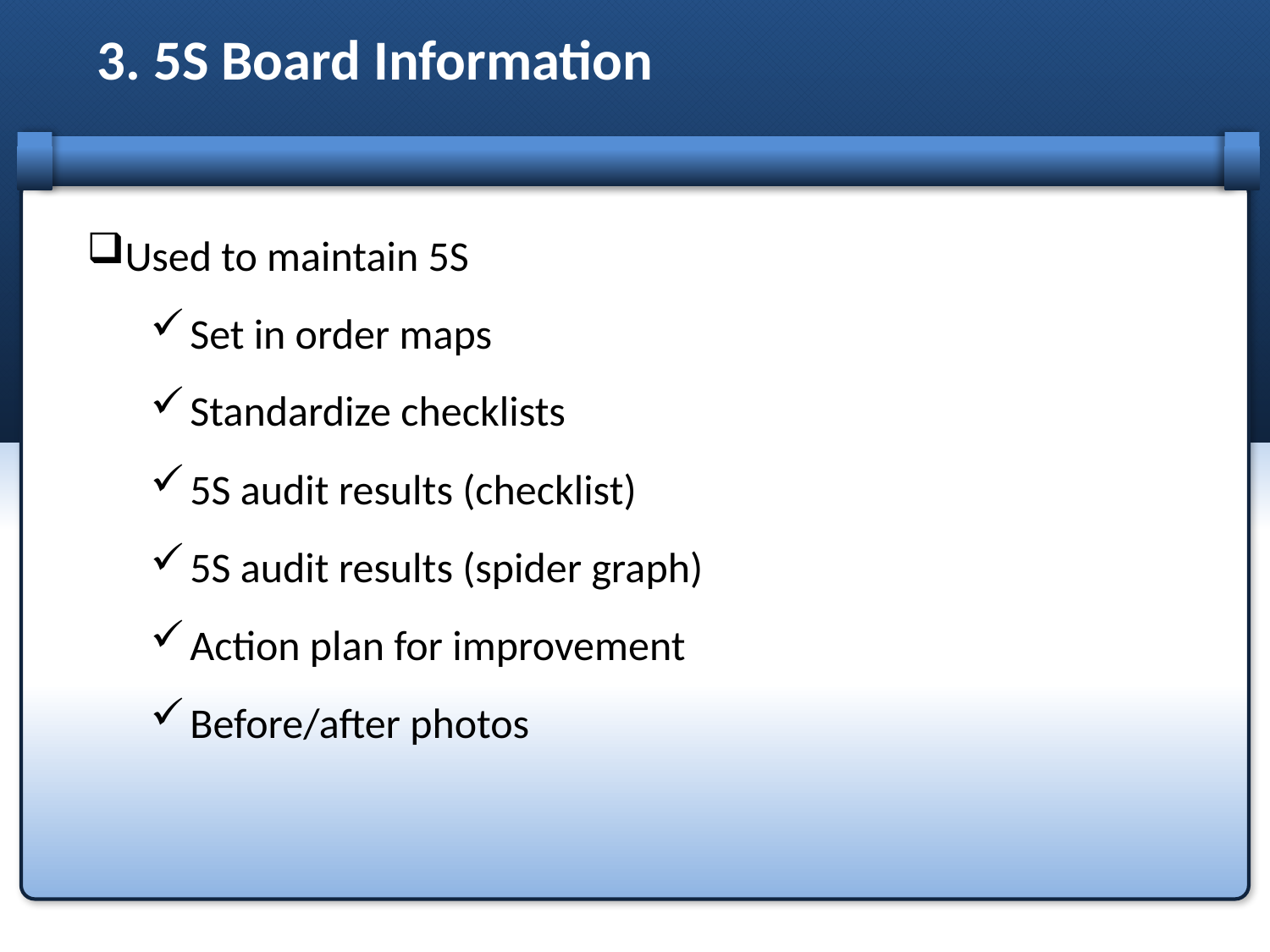

# 3. 5S Board Information
Used to maintain 5S
Set in order maps
Standardize checklists
5S audit results (checklist)
5S audit results (spider graph)
Action plan for improvement
Before/after photos